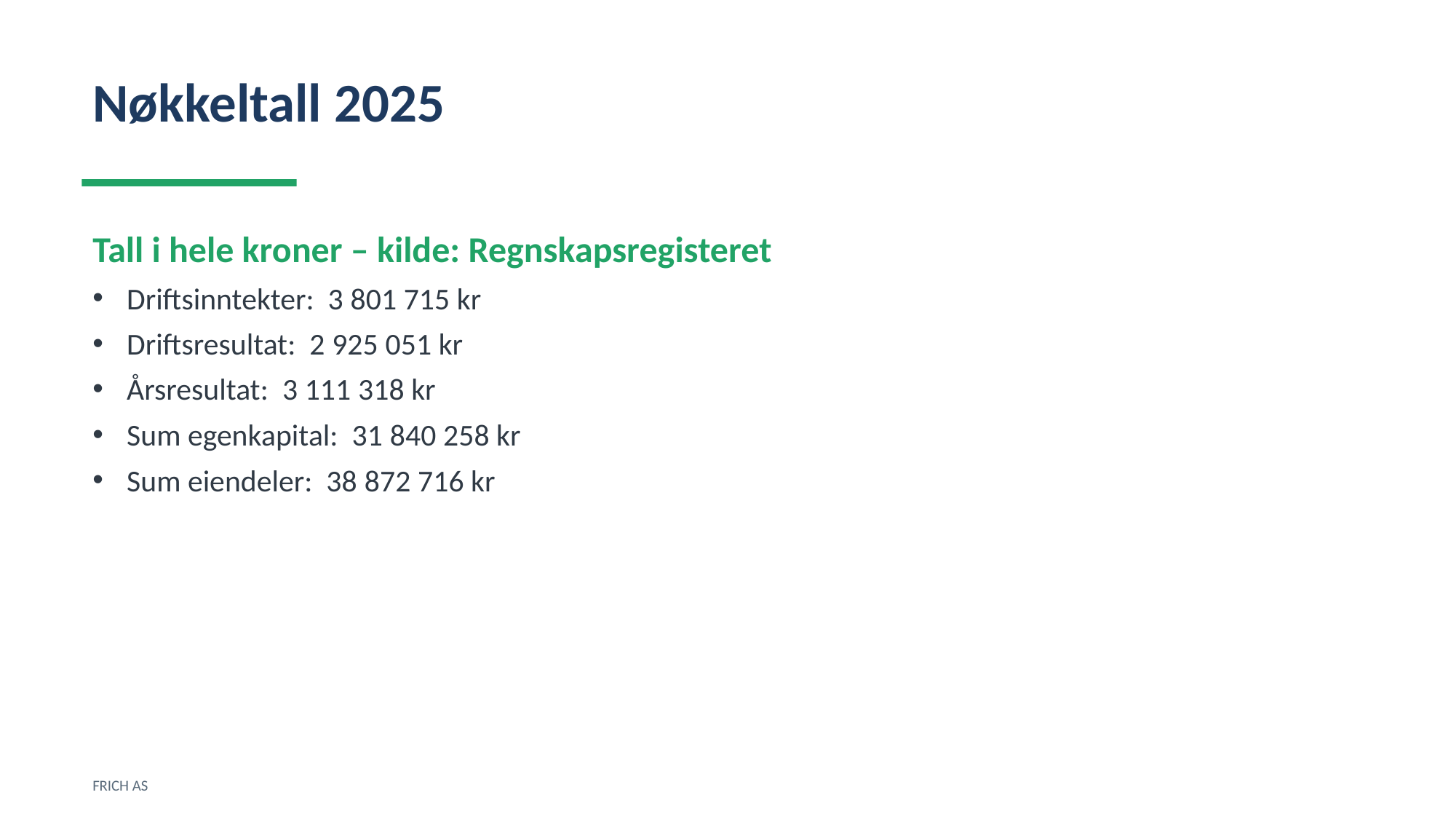

Nøkkeltall 2025

Tall i hele kroner – kilde: Regnskapsregisteret
Driftsinntekter:  3 801 715 kr
Driftsresultat:  2 925 051 kr
Årsresultat:  3 111 318 kr
Sum egenkapital:  31 840 258 kr
Sum eiendeler:  38 872 716 kr
FRICH AS